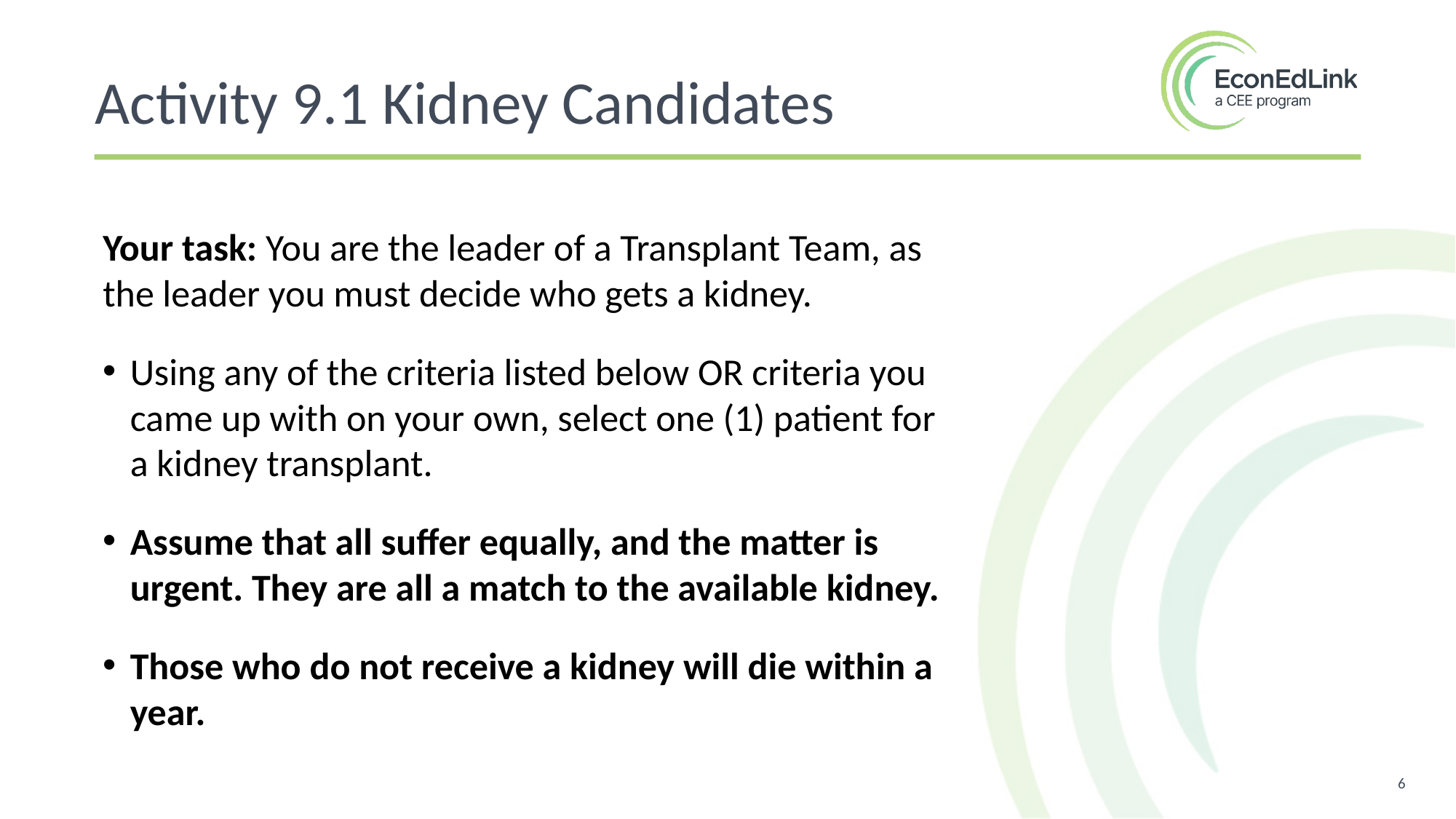

Activity 9.1 Kidney Candidates
Your task: You are the leader of a Transplant Team, as the leader you must decide who gets a kidney.
Using any of the criteria listed below OR criteria you came up with on your own, select one (1) patient for a kidney transplant.
Assume that all suffer equally, and the matter is urgent. They are all a match to the available kidney.
Those who do not receive a kidney will die within a year.
6